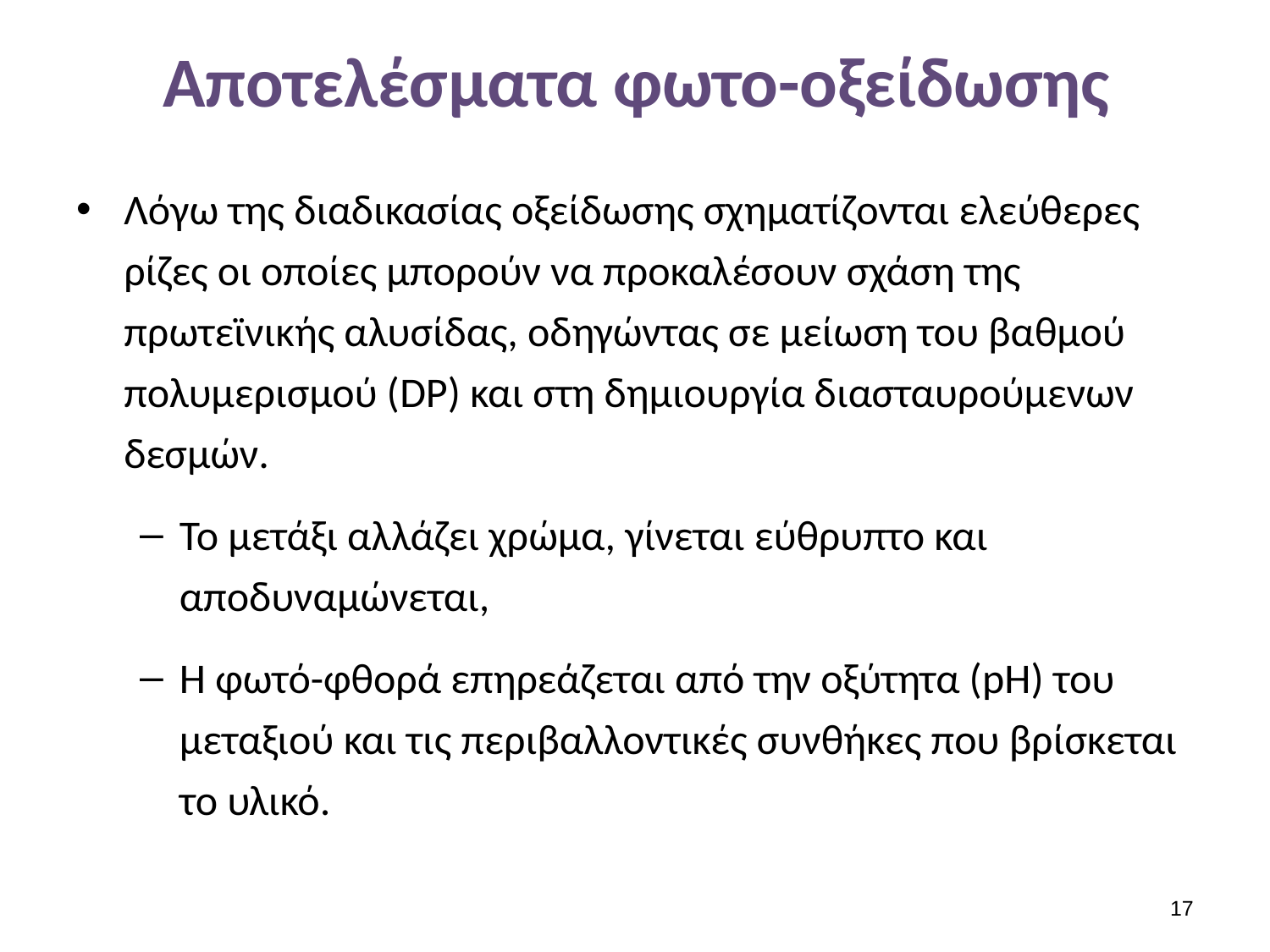

# Αποτελέσματα φωτο-οξείδωσης
Λόγω της διαδικασίας οξείδωσης σχηματίζονται ελεύθερες ρίζες οι οποίες μπορούν να προκαλέσουν σχάση της πρωτεϊνικής αλυσίδας, οδηγώντας σε μείωση του βαθμού πολυμερισμού (DP) και στη δημιουργία διασταυρούμενων δεσμών.
Το μετάξι αλλάζει χρώμα, γίνεται εύθρυπτο και αποδυναμώνεται,
Η φωτό-φθορά επηρεάζεται από την οξύτητα (pH) του μεταξιού και τις περιβαλλοντικές συνθήκες που βρίσκεται το υλικό.
17